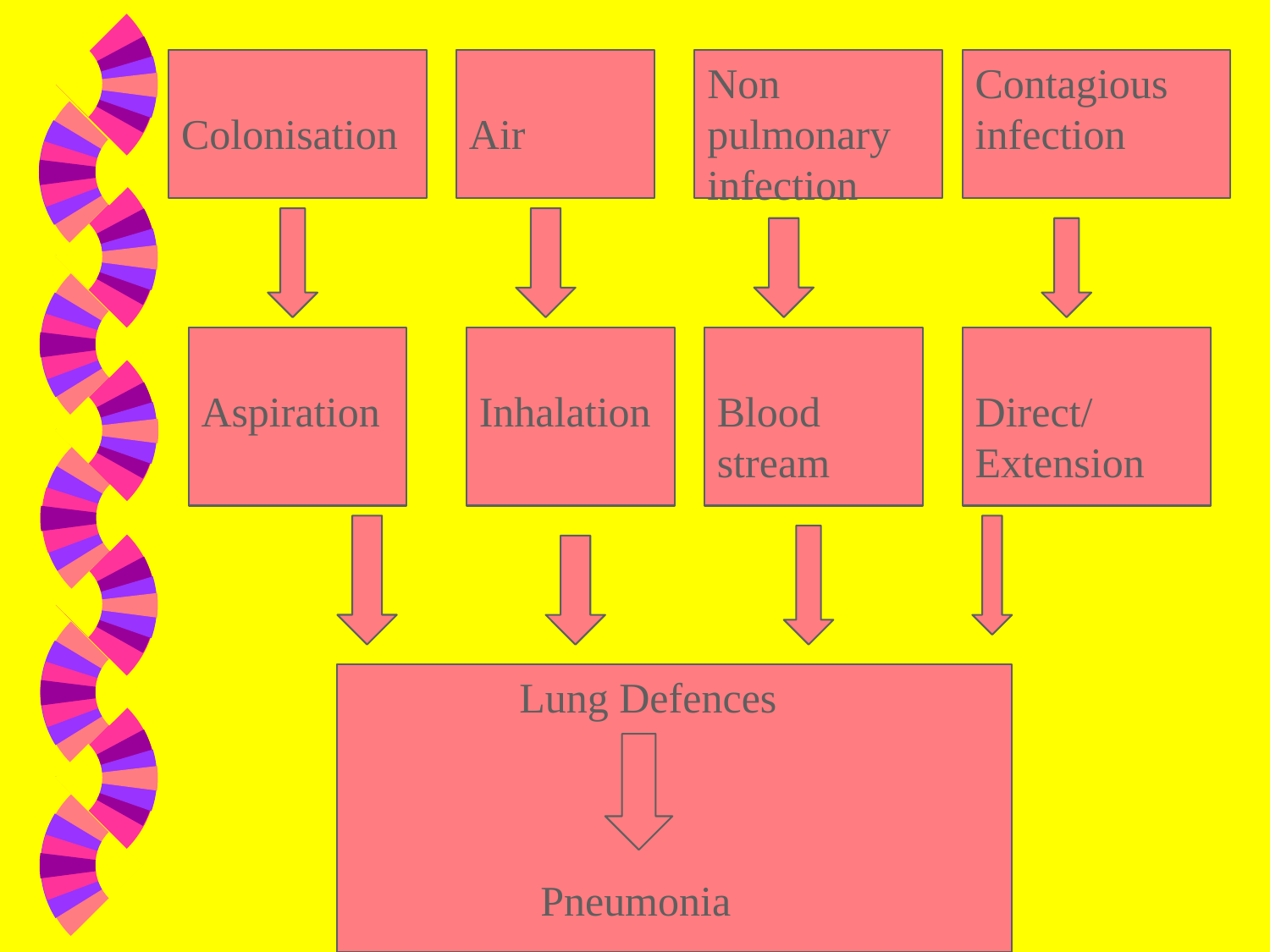

Colonisation

Air
Non pulmonary infection
Contagious infection

Aspiration

Inhalation

Blood stream

Direct/ Extension

                Lung Defences

                  Pneumonia